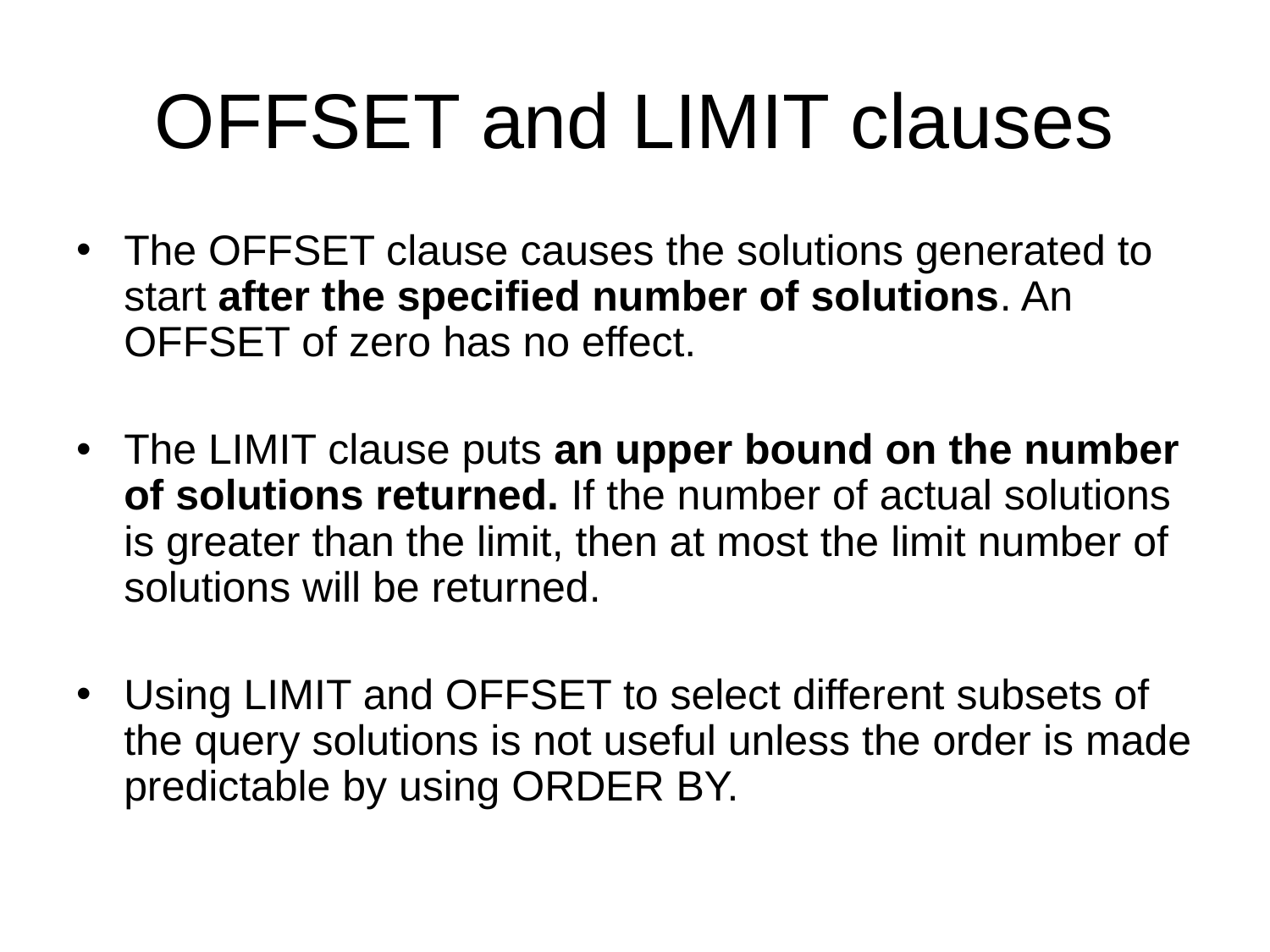

# OFFSET and LIMIT clauses
The OFFSET clause causes the solutions generated to start after the specified number of solutions. An OFFSET of zero has no effect.

The LIMIT clause puts an upper bound on the number of solutions returned. If the number of actual solutions is greater than the limit, then at most the limit number of solutions will be returned.

Using LIMIT and OFFSET to select different subsets of the query solutions is not useful unless the order is made predictable by using ORDER BY.